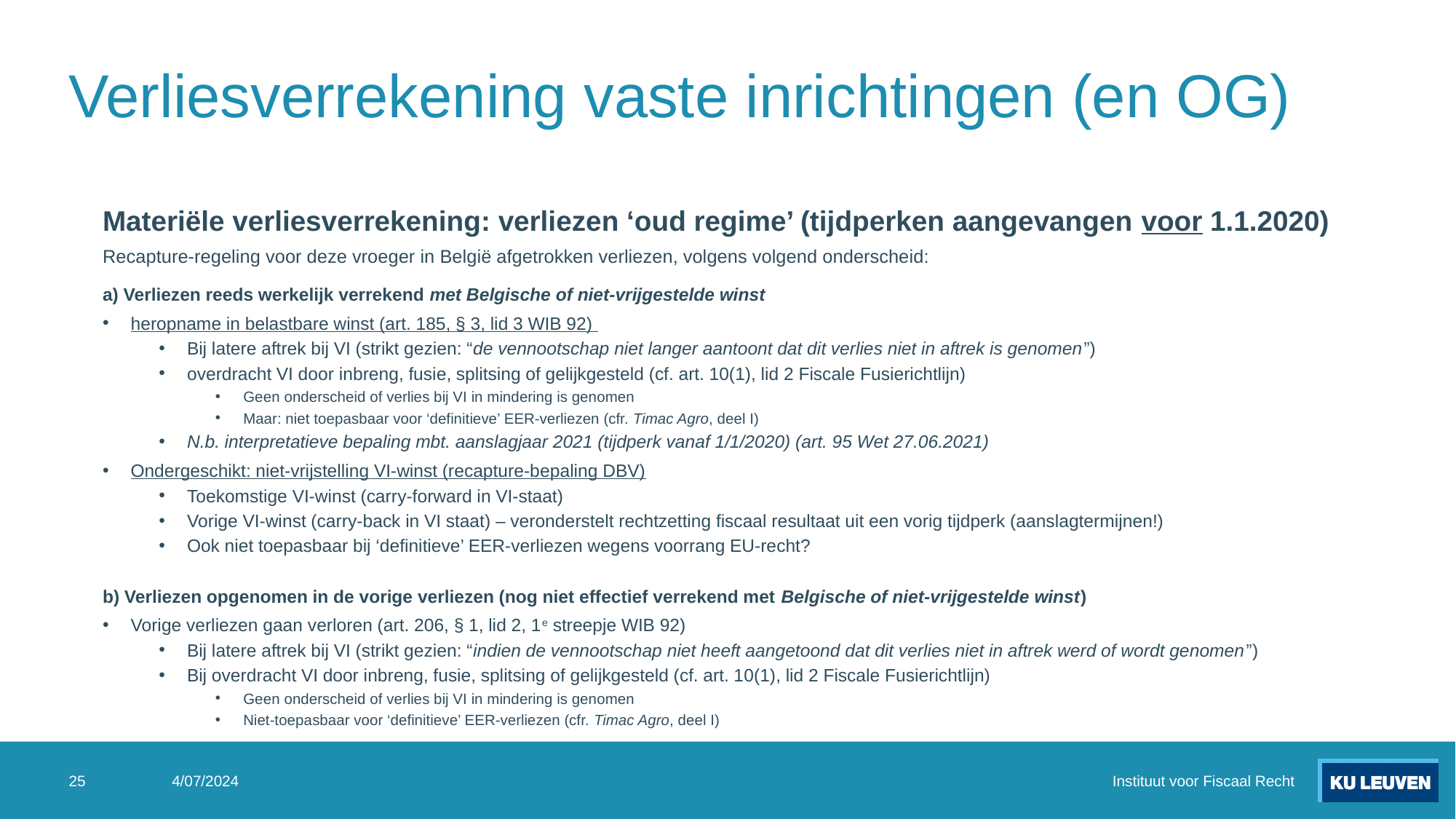

# Verliesverrekening vaste inrichtingen (en OG)
Materiële verliesverrekening: verliezen ‘oud regime’ (tijdperken aangevangen voor 1.1.2020)
Recapture-regeling voor deze vroeger in België afgetrokken verliezen, volgens volgend onderscheid:

a) Verliezen reeds werkelijk verrekend met Belgische of niet-vrijgestelde winst
heropname in belastbare winst (art. 185, § 3, lid 3 WIB 92)
Bij latere aftrek bij VI (strikt gezien: “de vennootschap niet langer aantoont dat dit verlies niet in aftrek is genomen”)
overdracht VI door inbreng, fusie, splitsing of gelijkgesteld (cf. art. 10(1), lid 2 Fiscale Fusierichtlijn)
Geen onderscheid of verlies bij VI in mindering is genomen
Maar: niet toepasbaar voor ‘definitieve’ EER-verliezen (cfr. Timac Agro, deel I)
N.b. interpretatieve bepaling mbt. aanslagjaar 2021 (tijdperk vanaf 1/1/2020) (art. 95 Wet 27.06.2021)
Ondergeschikt: niet-vrijstelling VI-winst (recapture-bepaling DBV)
Toekomstige VI-winst (carry-forward in VI-staat)
Vorige VI-winst (carry-back in VI staat) – veronderstelt rechtzetting fiscaal resultaat uit een vorig tijdperk (aanslagtermijnen!)
Ook niet toepasbaar bij ‘definitieve’ EER-verliezen wegens voorrang EU-recht?

b) Verliezen opgenomen in de vorige verliezen (nog niet effectief verrekend met Belgische of niet-vrijgestelde winst)
Vorige verliezen gaan verloren (art. 206, § 1, lid 2, 1e streepje WIB 92)
Bij latere aftrek bij VI (strikt gezien: “indien de vennootschap niet heeft aangetoond dat dit verlies niet in aftrek werd of wordt genomen”)
Bij overdracht VI door inbreng, fusie, splitsing of gelijkgesteld (cf. art. 10(1), lid 2 Fiscale Fusierichtlijn)
Geen onderscheid of verlies bij VI in mindering is genomen
Niet-toepasbaar voor ‘definitieve’ EER-verliezen (cfr. Timac Agro, deel I)

25
4/07/2024
Instituut voor Fiscaal Recht